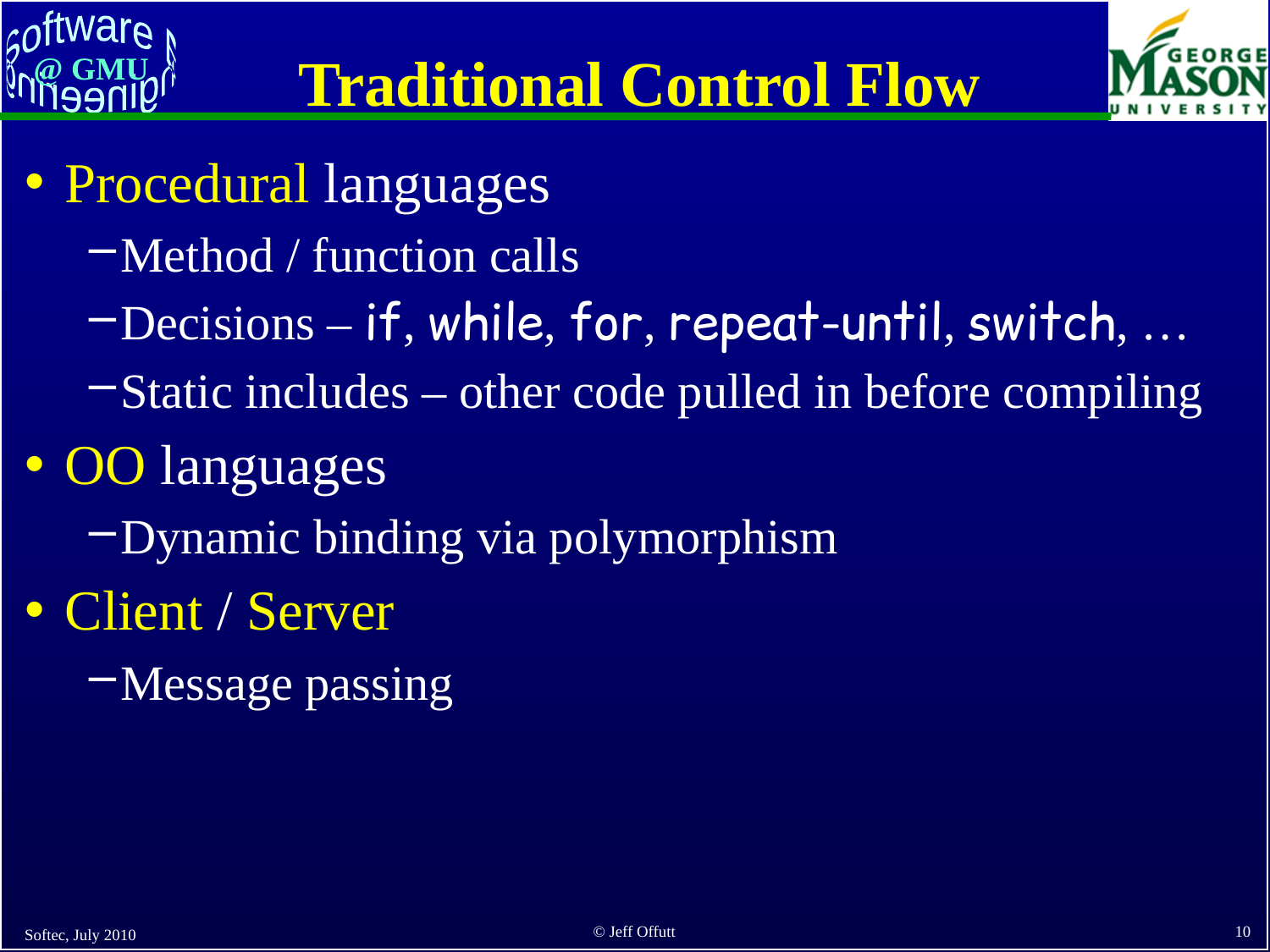

# Traditional Control Flow
Procedural languages
Method / function calls
Decisions – if, while, for, repeat-until, switch, …
Static includes – other code pulled in before compiling
OO languages
Dynamic binding via polymorphism
Client / Server
Message passing
Softec, July 2010
10
© Jeff Offutt